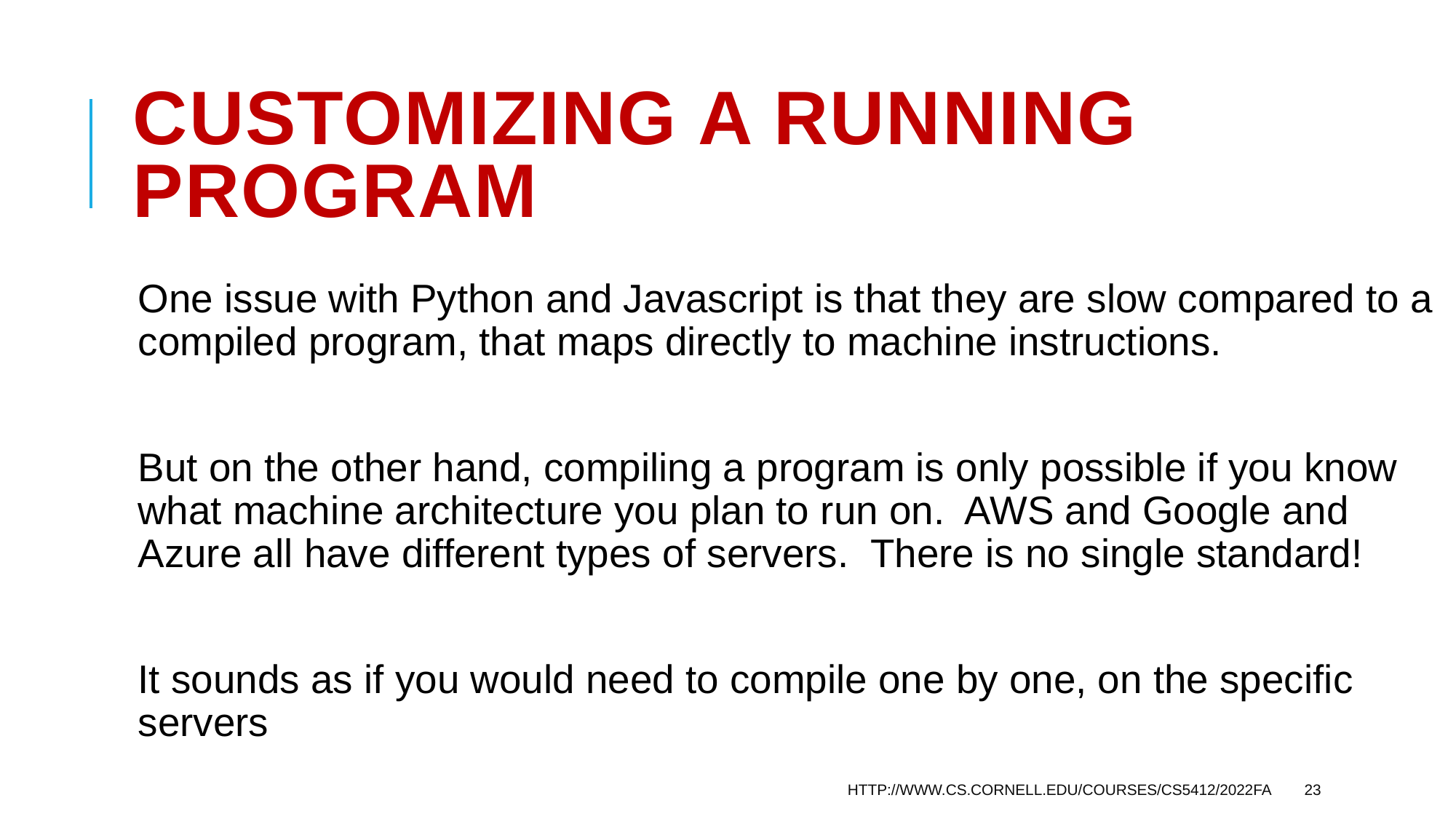

# Customizing a running program
One issue with Python and Javascript is that they are slow compared to a compiled program, that maps directly to machine instructions.

But on the other hand, compiling a program is only possible if you know what machine architecture you plan to run on.  AWS and Google and Azure all have different types of servers.  There is no single standard!

It sounds as if you would need to compile one by one, on the specific servers
http://www.cs.cornell.edu/courses/cs5412/2022fa
23